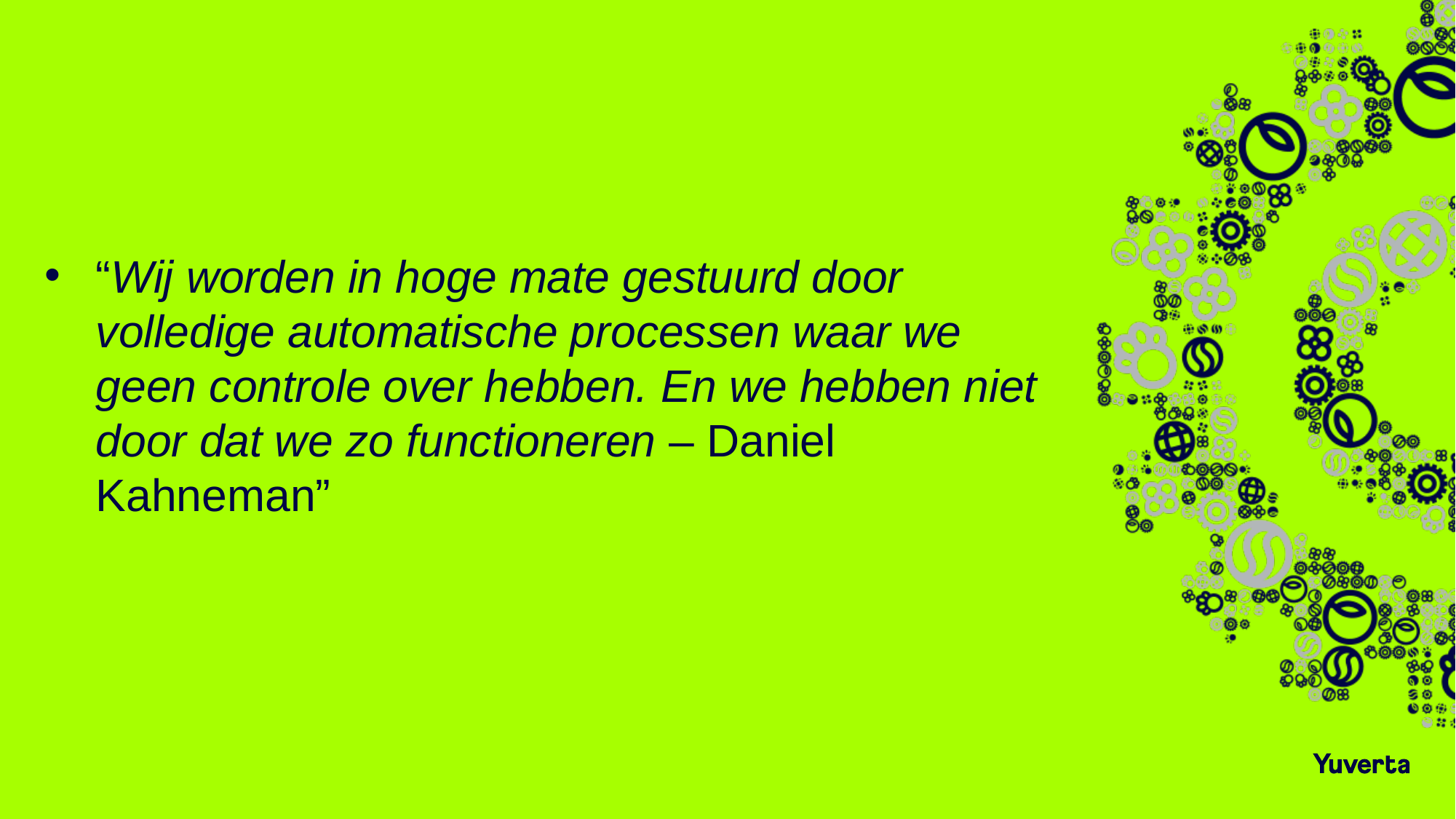

#
“Wij worden in hoge mate gestuurd door volledige automatische processen waar we geen controle over hebben. En we hebben niet door dat we zo functioneren – Daniel Kahneman”